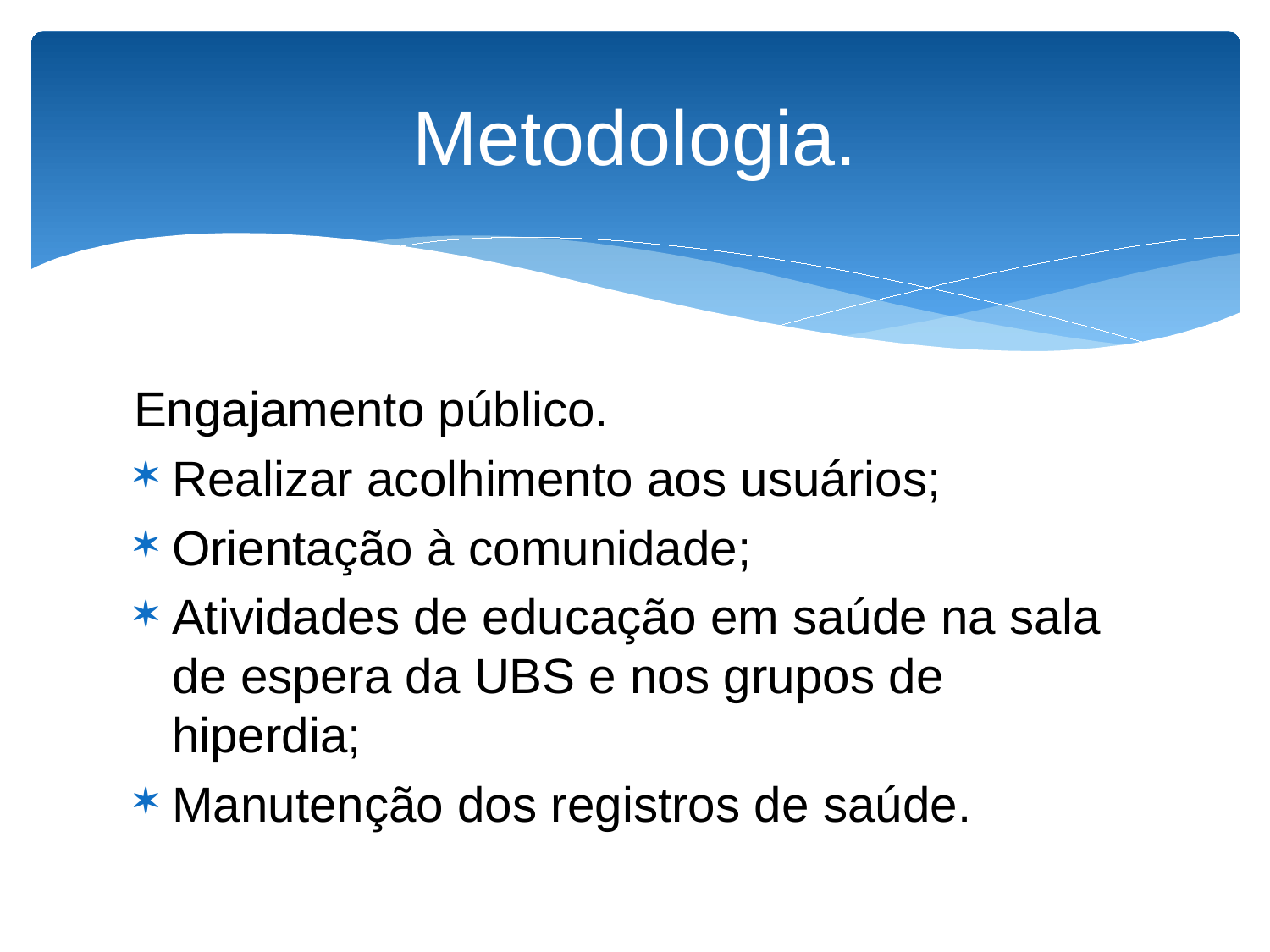

# Metodologia.
Engajamento público.
Realizar acolhimento aos usuários;
Orientação à comunidade;
Atividades de educação em saúde na sala de espera da UBS e nos grupos de hiperdia;
Manutenção dos registros de saúde.